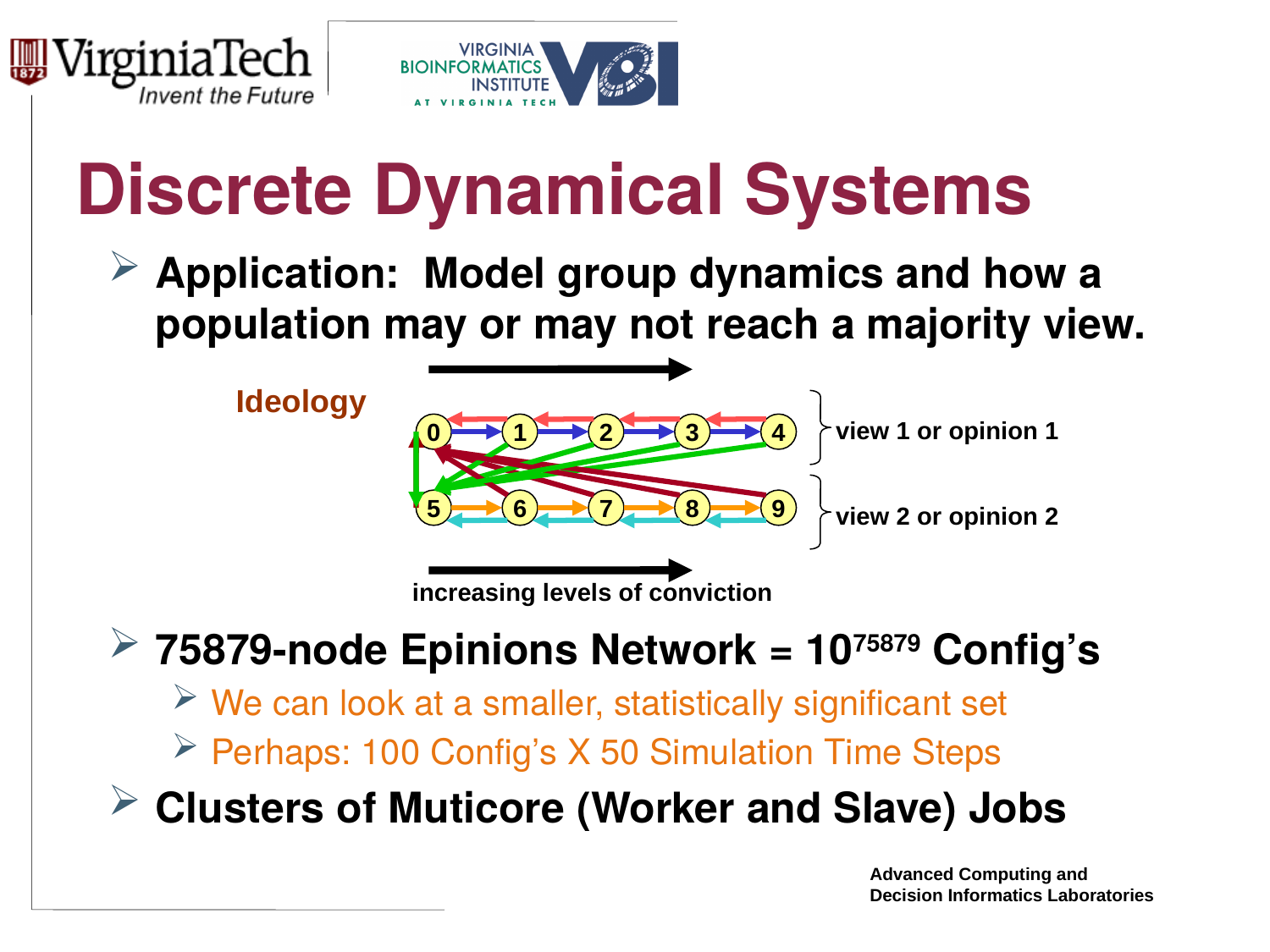

# Discrete Dynamical Systems

Application:  Model group dynamics and how a population may or may not reach a majority view.

75879-node Epinions Network = 1075879 Config’s
We can look at a smaller, statistically significant set
Perhaps: 100 Config’s X 50 Simulation Time Steps
Clusters of Muticore (Worker and Slave) Jobs

Ideology

view 1 or opinion 1
0
1
2
3
4

5
6
7
8
9
view 2 or opinion 2
increasing levels of conviction